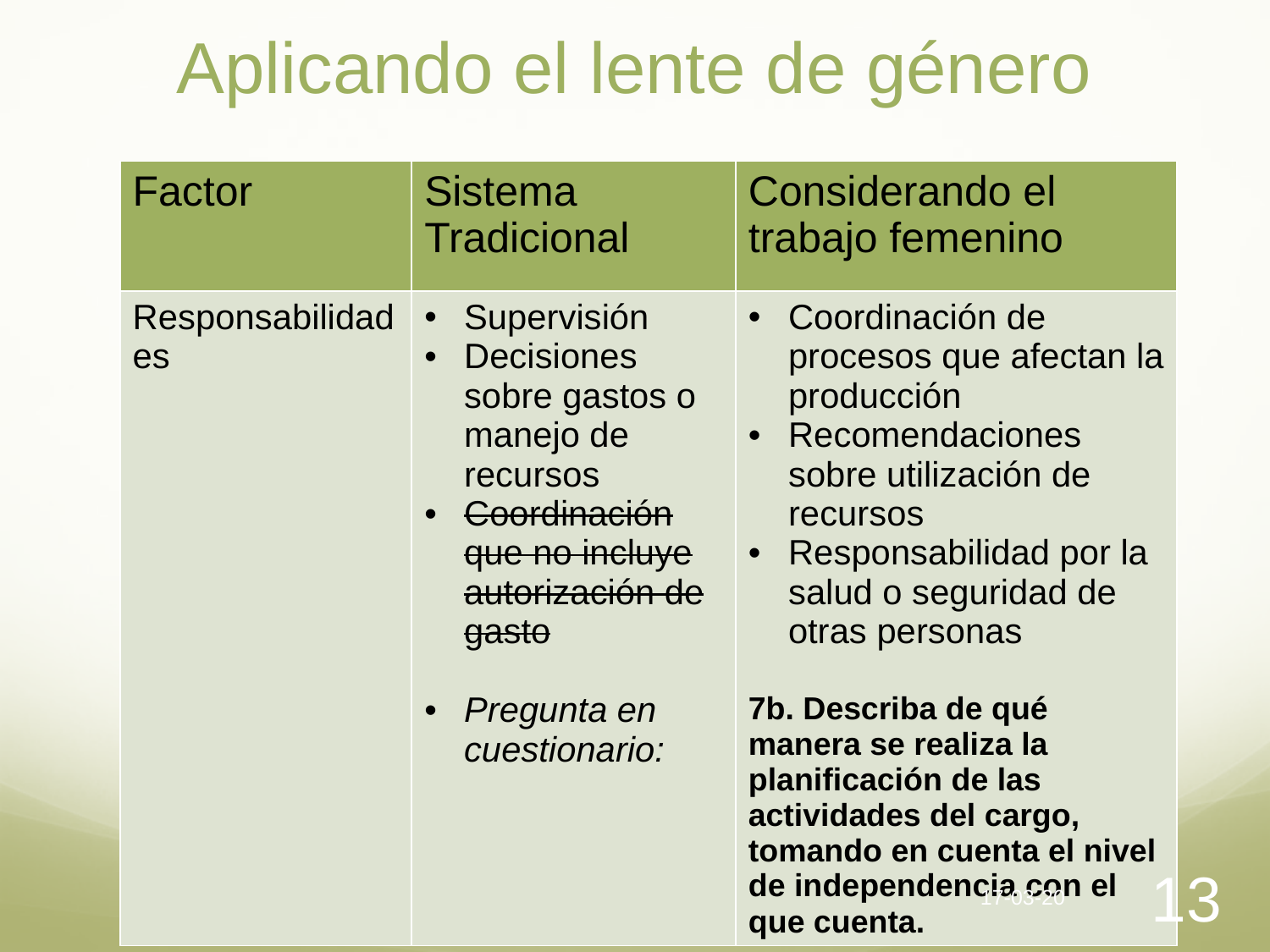

# Aplicando el lente de género
| Factor | Sistema Tradicional | Considerando el trabajo femenino |
| --- | --- | --- |
| Responsabilidades | Supervisión Decisiones sobre gastos o manejo de recursos Coordinación que no incluye autorización de gasto Pregunta en cuestionario: | Coordinación de procesos que afectan la producción Recomendaciones sobre utilización de recursos Responsabilidad por la salud o seguridad de otras personas 7b. Describa de qué manera se realiza la planificación de las actividades del cargo, tomando en cuenta el nivel de independencia con el que cuenta. |
17-03-20
13